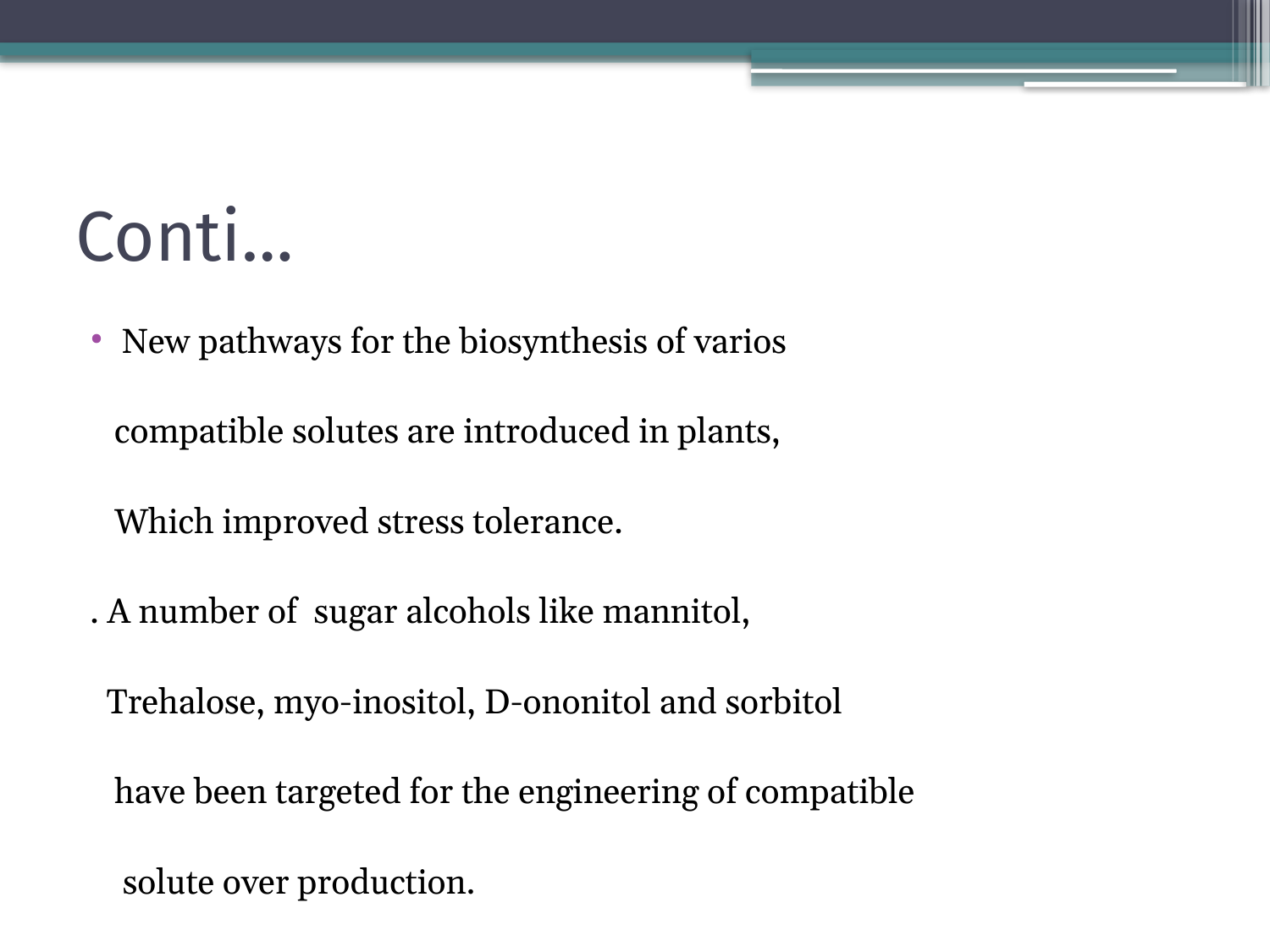

# Conti…
New pathways for the biosynthesis of varios

   compatible solutes are introduced in plants,

   Which improved stress tolerance.

. A number of  sugar alcohols like mannitol,

  Trehalose, myo-inositol, D-ononitol and sorbitol

   have been targeted for the engineering of compatible

    solute over production.